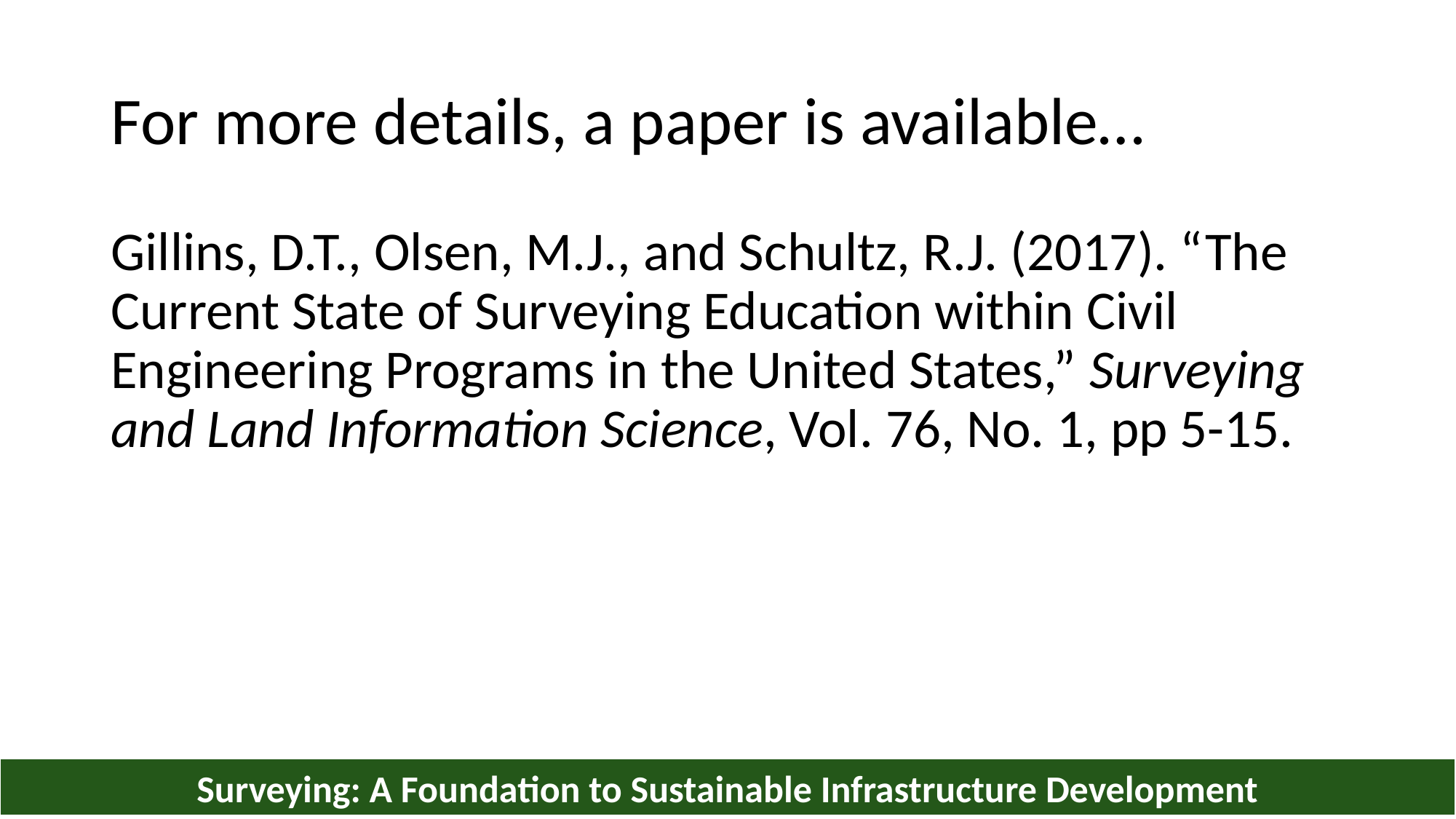

# For more details, a paper is available…
Gillins, D.T., Olsen, M.J., and Schultz, R.J. (2017). “The Current State of Surveying Education within Civil Engineering Programs in the United States,” Surveying and Land Information Science, Vol. 76, No. 1, pp 5-15.